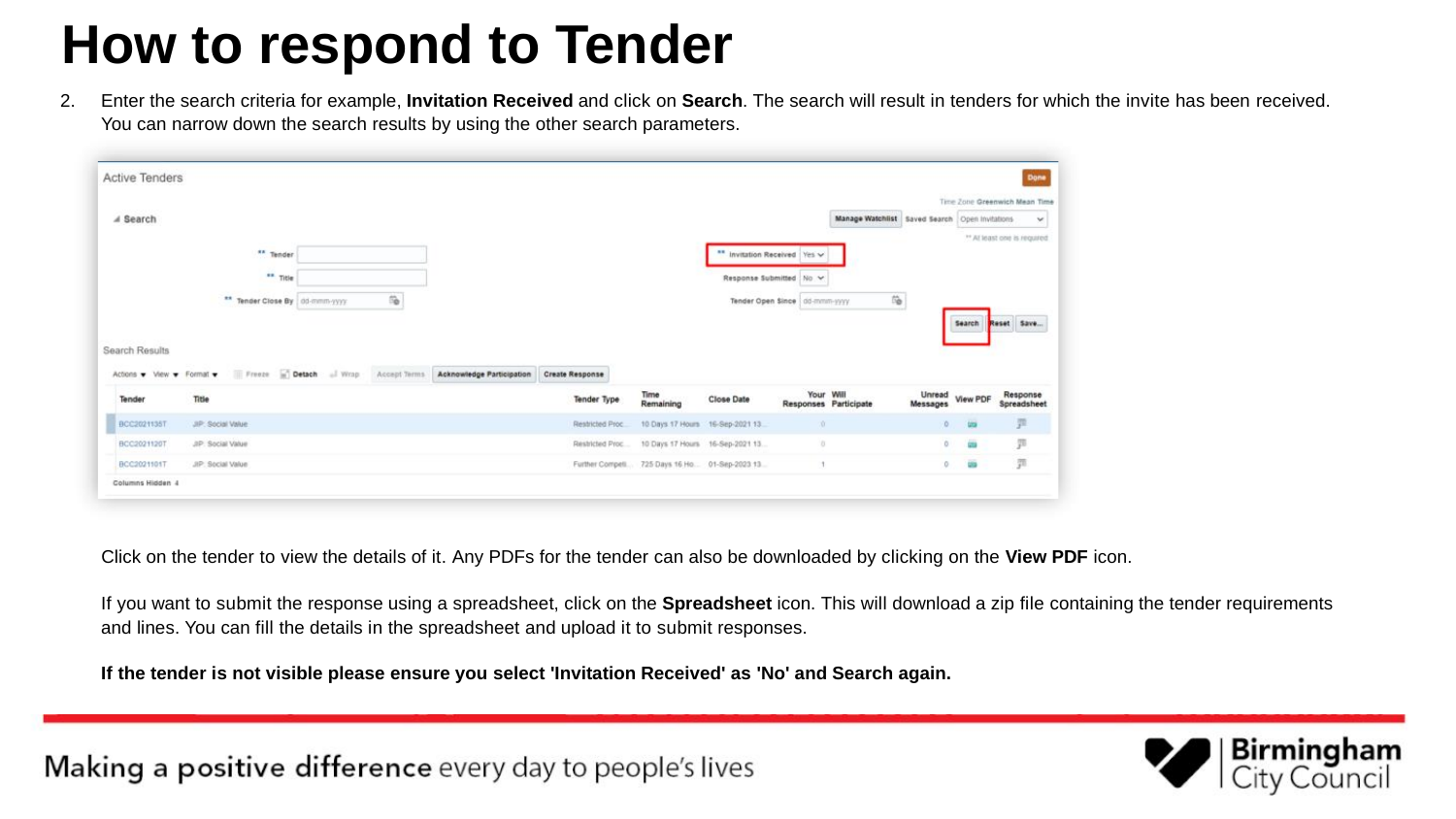

# How to respond to Tender
2. Enter the search criteria for example, Invitation Received and click on Search. The search will result in tenders for which the invite has been received.
You can narrow down the search results by using the other search parameters.

Click on the tender to view the details of it. Any PDFs for the tender can also be downloaded by clicking on the View PDF icon.
If you want to submit the response using a spreadsheet, click on the Spreadsheet icon. This will download a zip file containing the tender requirements
and lines. You can fill the details in the spreadsheet and upload it to submit responses.
If the tender is not visible please ensure you select 'Invitation Received' as 'No' and Search again.